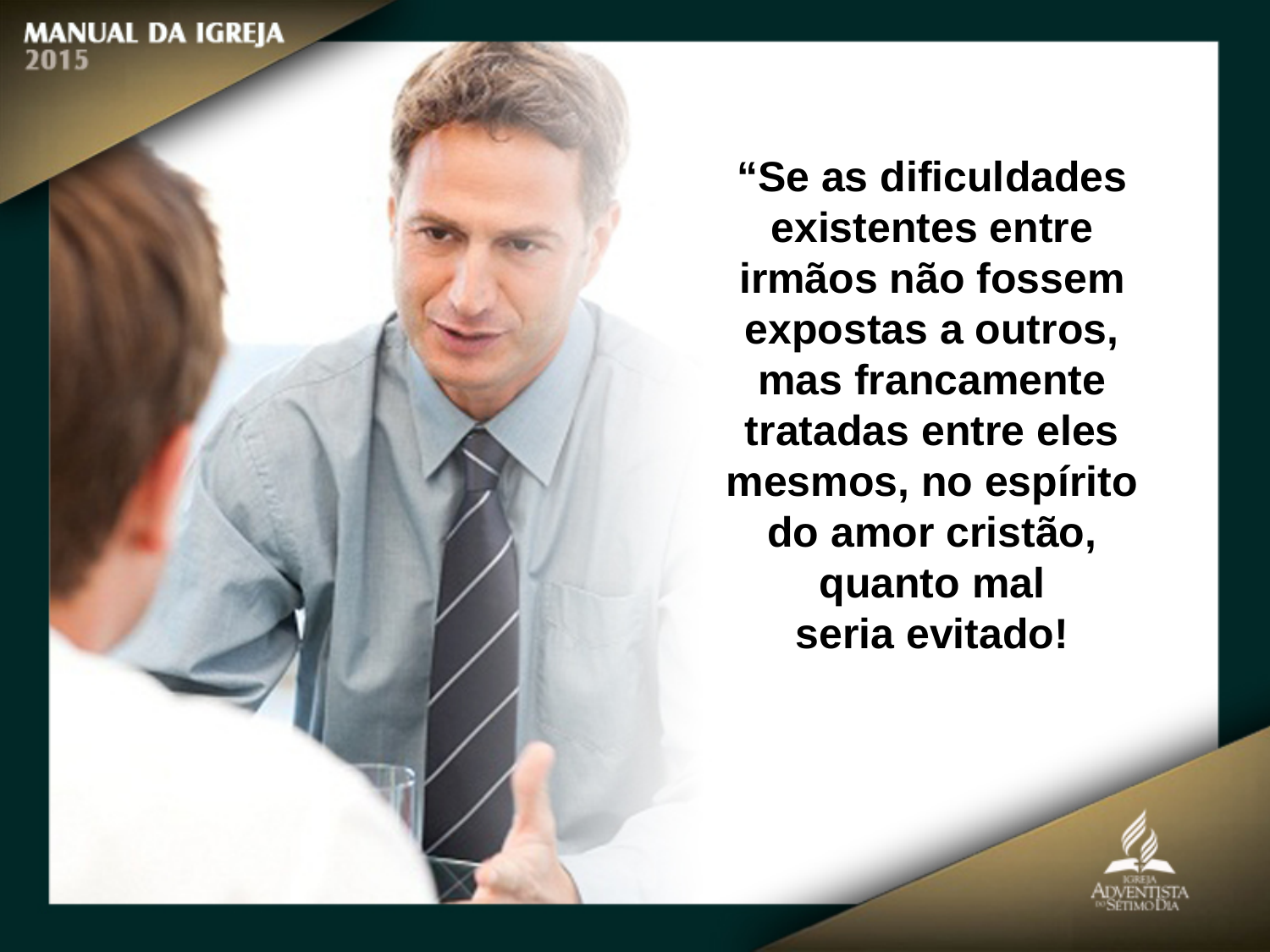

“Se as dificuldades existentes entre irmãos não fossem expostas a outros, mas francamente tratadas entre eles mesmos, no espírito do amor cristão, quanto mal
seria evitado!